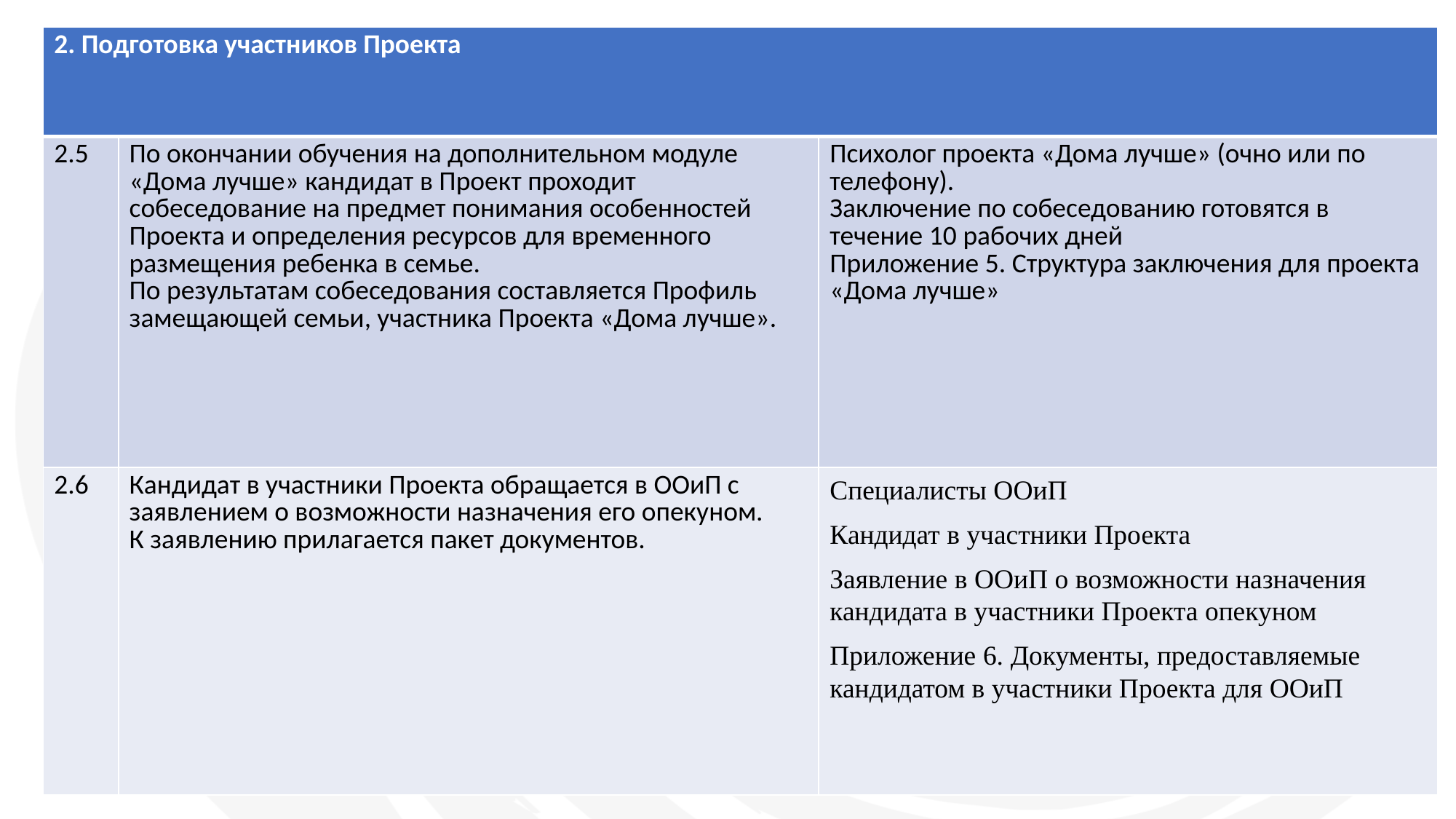

| 2. Подготовка участников Проекта |  |  |
| --- | --- | --- |
| 2.5 | По окончании обучения на дополнительном модуле «Дома лучше» кандидат в Проект проходит собеседование на предмет понимания особенностей Проекта и определения ресурсов для временного размещения ребенка в семье. По результатам собеседования составляется Профиль замещающей семьи, участника Проекта «Дома лучше». | Психолог проекта «Дома лучше» (очно или по телефону). Заключение по собеседованию готовятся в течение 10 рабочих дней Приложение 5. Структура заключения для проекта «Дома лучше» |
| 2.6 | Кандидат в участники Проекта обращается в ООиП с заявлением о возможности назначения его опекуном. К заявлению прилагается пакет документов. | Специалисты ООиП Кандидат в участники Проекта Заявление в ООиП о возможности назначения кандидата в участники Проекта опекуном Приложение 6. Документы, предоставляемые кандидатом в участники Проекта для ООиП |
sgdeti.ru